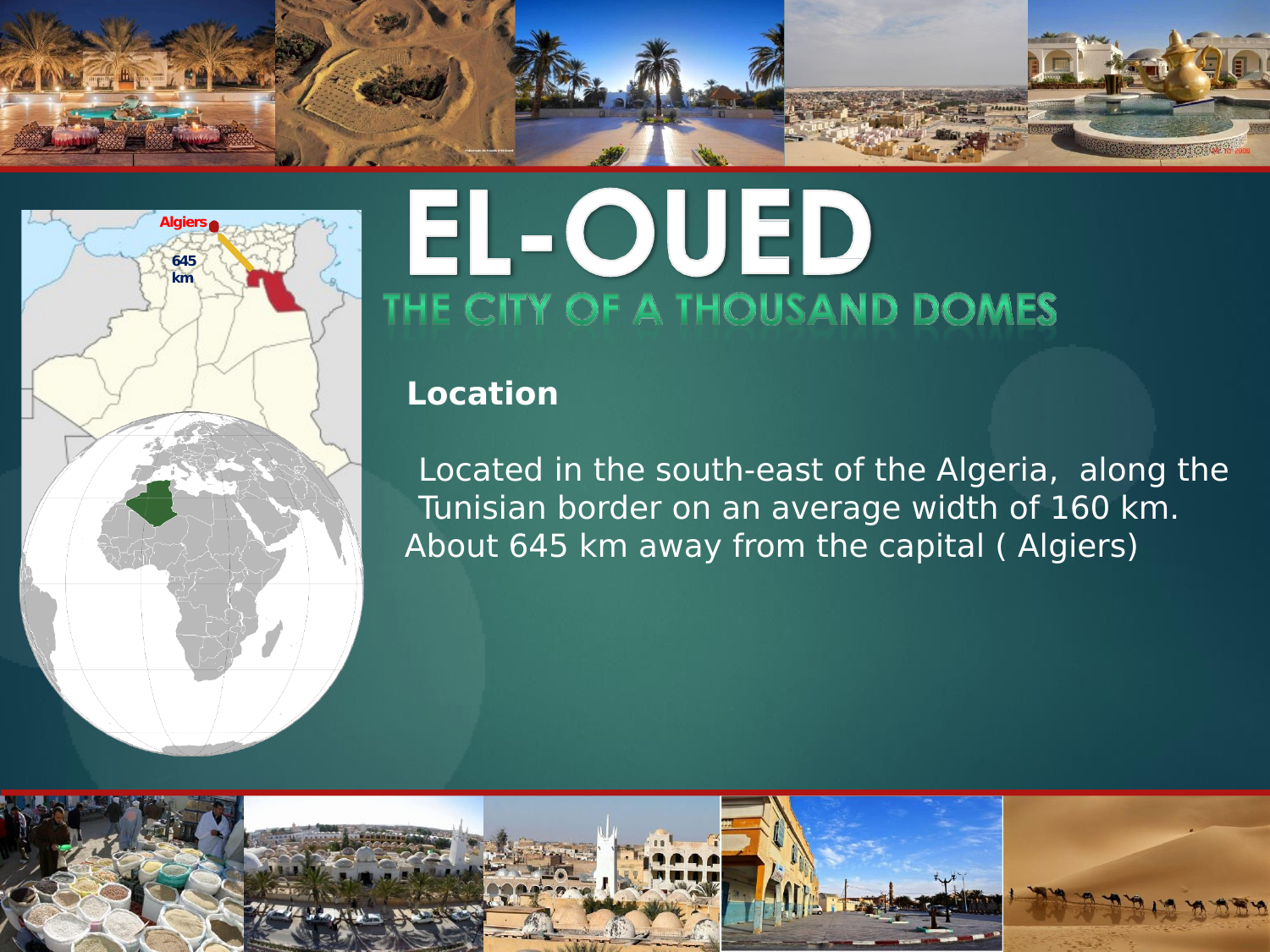

|  |  |
| --- | --- |
|  |  |
|  |  |
|  |  |
|  |  |

Algiers

645 km
Location

Located in the south-east of the Algeria,  along the Tunisian border on an average width of 160 km.
About 645 km away from the capital ( Algiers)